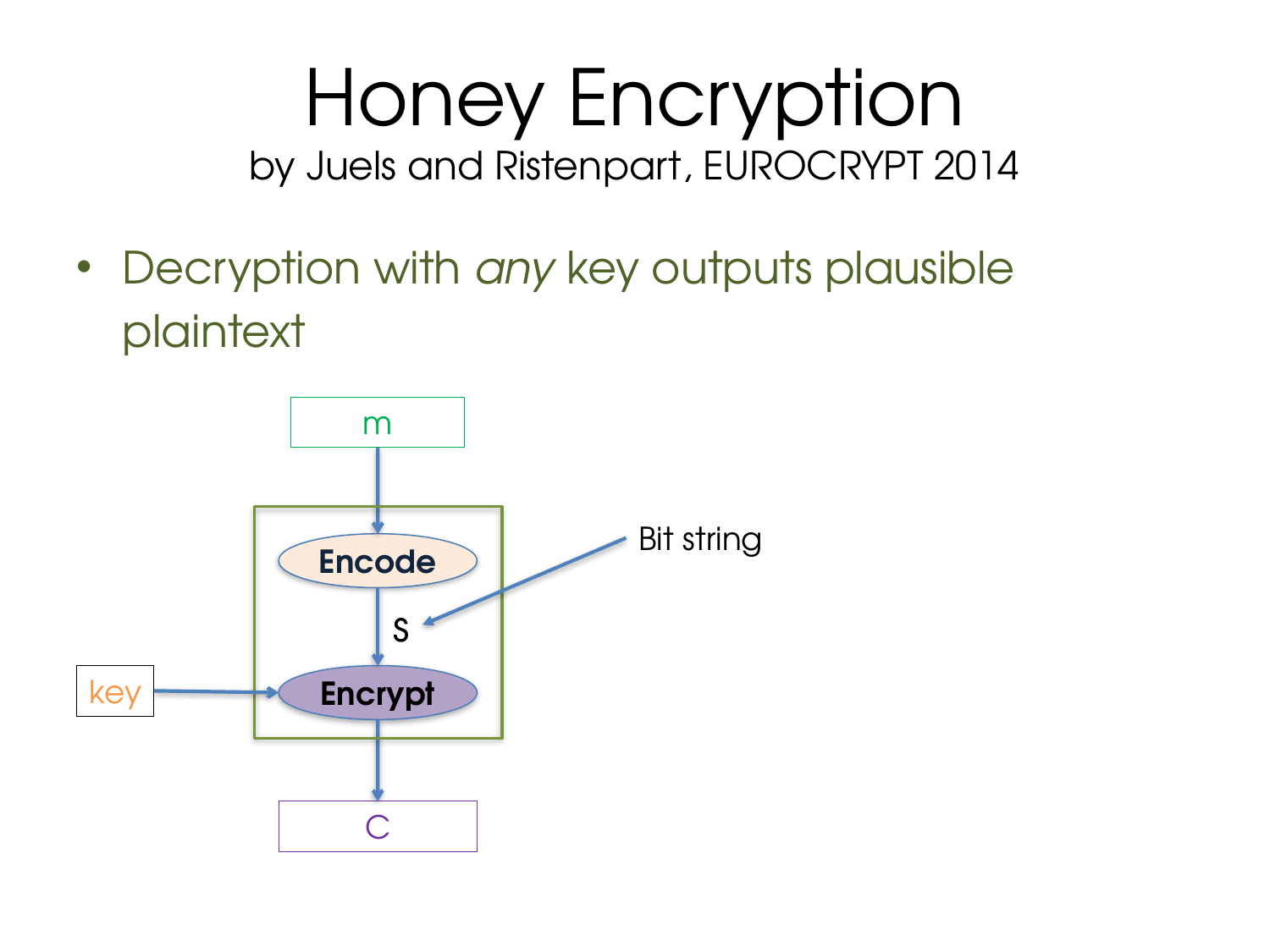

# Honey Encryption by Juels and Ristenpart, EUROCRYPT 2014
Decryption with any key outputs plausible plaintext
m

Bit string
Encode
s
key
Encrypt
C